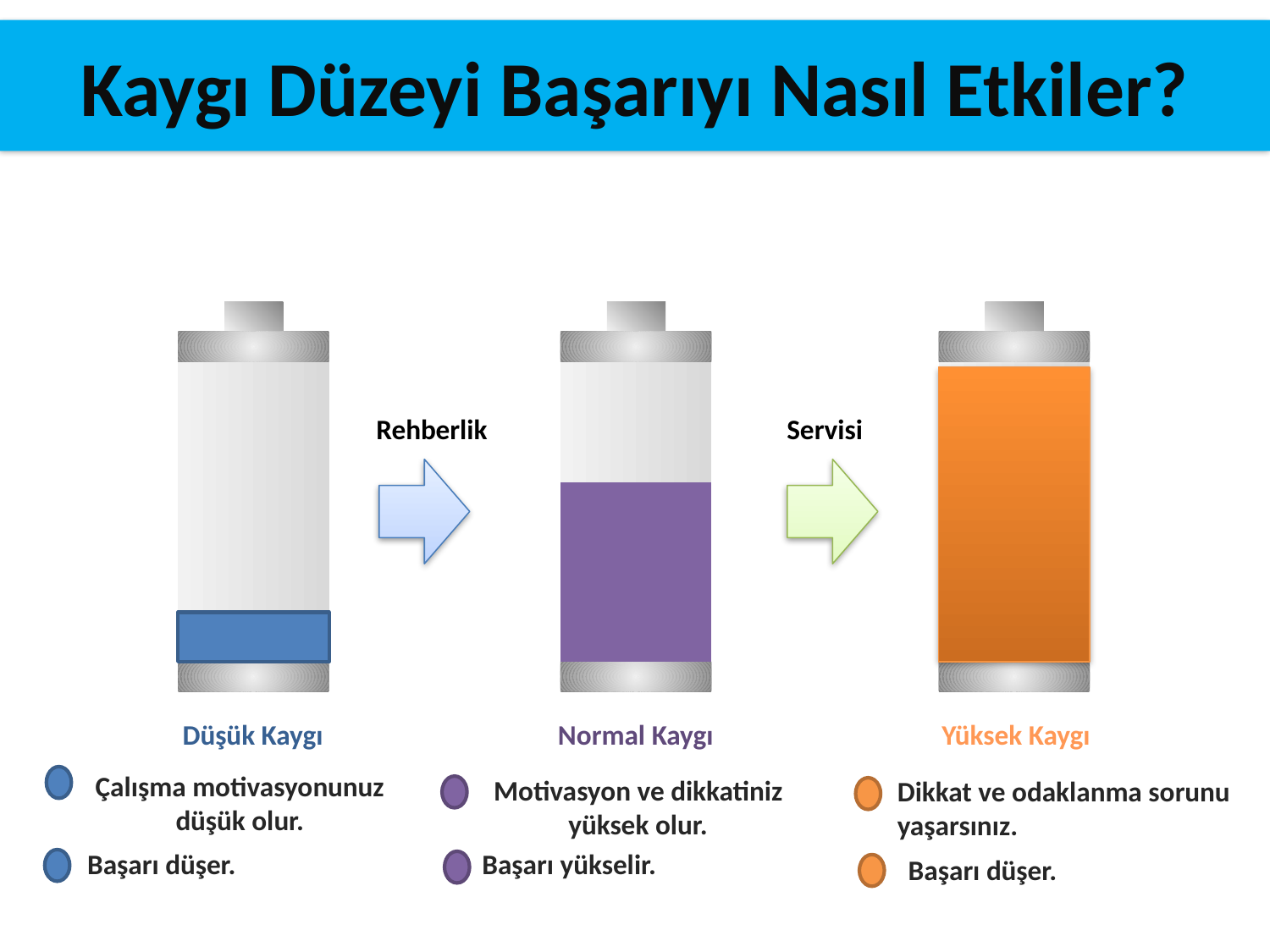

# Kaygı Düzeyi Başarıyı Nasıl Etkiler?

Rehberlik
Servisi

Düşük Kaygı
Normal Kaygı
Yüksek Kaygı
Çalışma motivasyonunuz düşük olur.
Motivasyon ve dikkatiniz yüksek olur.

Dikkat ve odaklanma sorunu yaşarsınız.

Başarı düşer.
Başarı yükselir.
Başarı düşer.